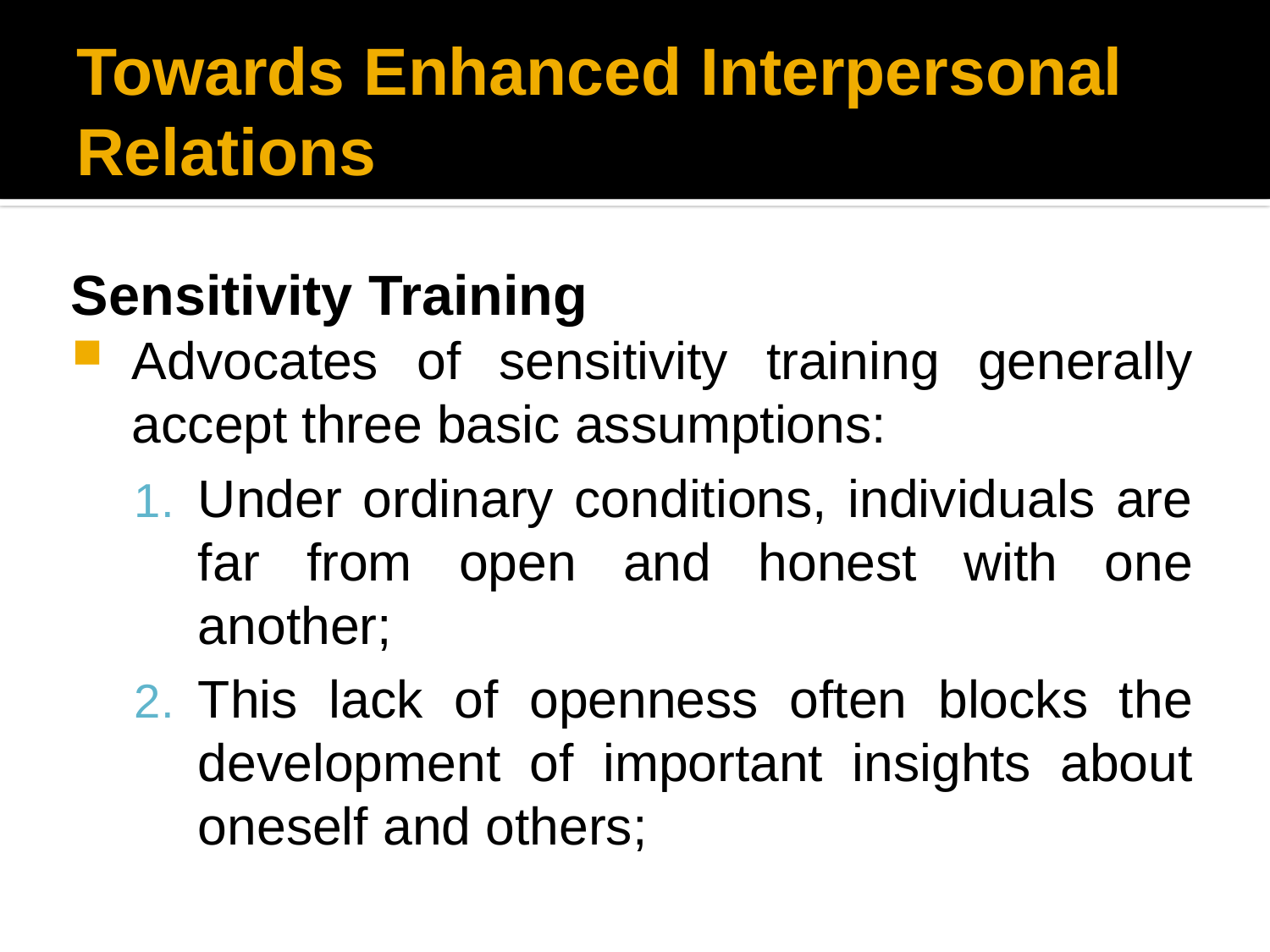

# Towards Enhanced Interpersonal Relations
Sensitivity Training
Advocates of sensitivity training generally accept three basic assumptions:
Under ordinary conditions, individuals are far from open and honest with one another;
This lack of openness often blocks the development of important insights about oneself and others;